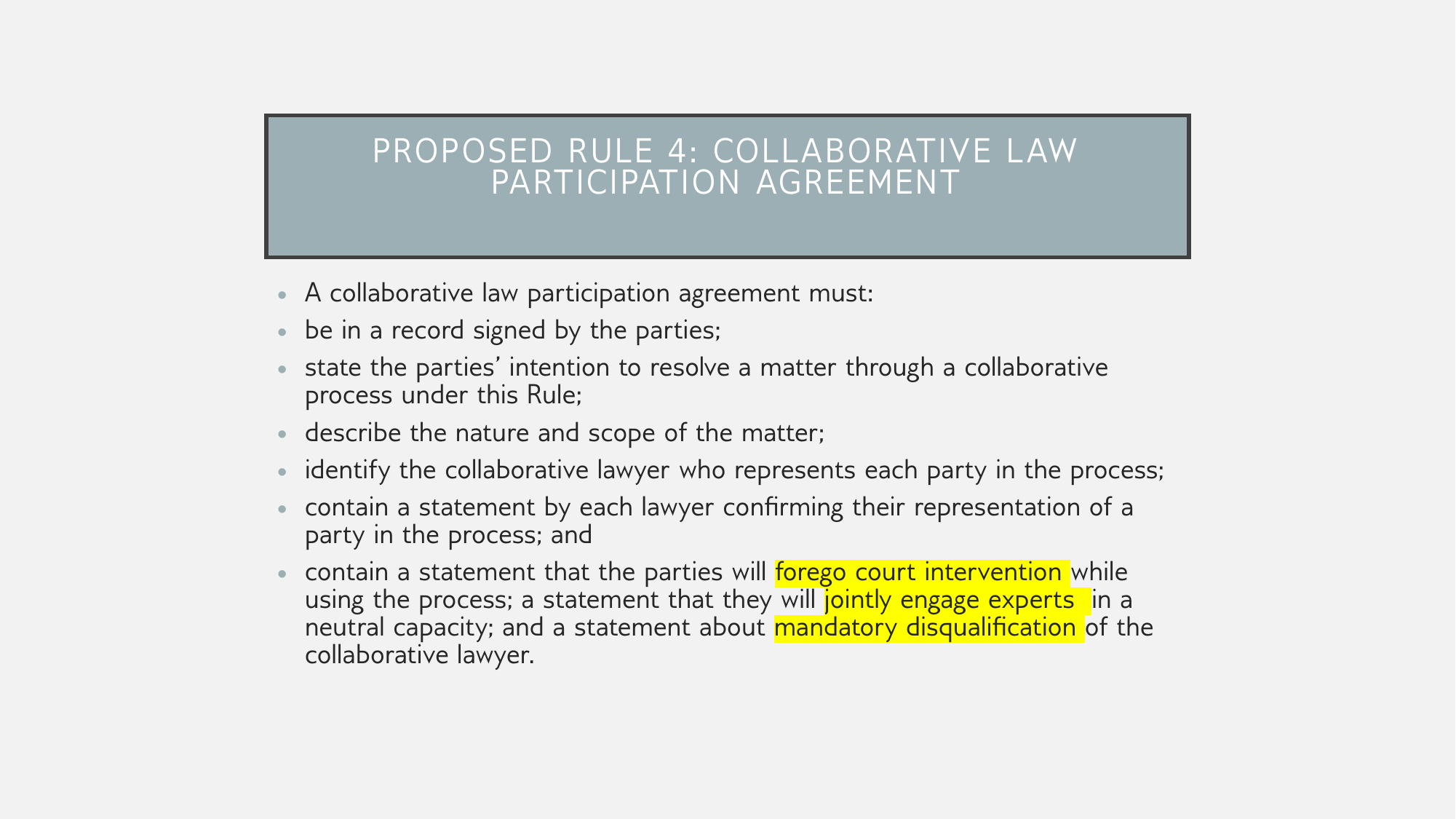

# Proposed Rule 4: Collaborative Law Participation Agreement
A collaborative law participation agreement must:
be in a record signed by the parties;
state the parties’ intention to resolve a matter through a collaborative process under this Rule;
describe the nature and scope of the matter;
identify the collaborative lawyer who represents each party in the process;
contain a statement by each lawyer confirming their representation of a party in the process; and
contain a statement that the parties will forego court intervention while using the process; a statement that they will jointly engage experts  in a neutral capacity; and a statement about mandatory disqualification of the collaborative lawyer.